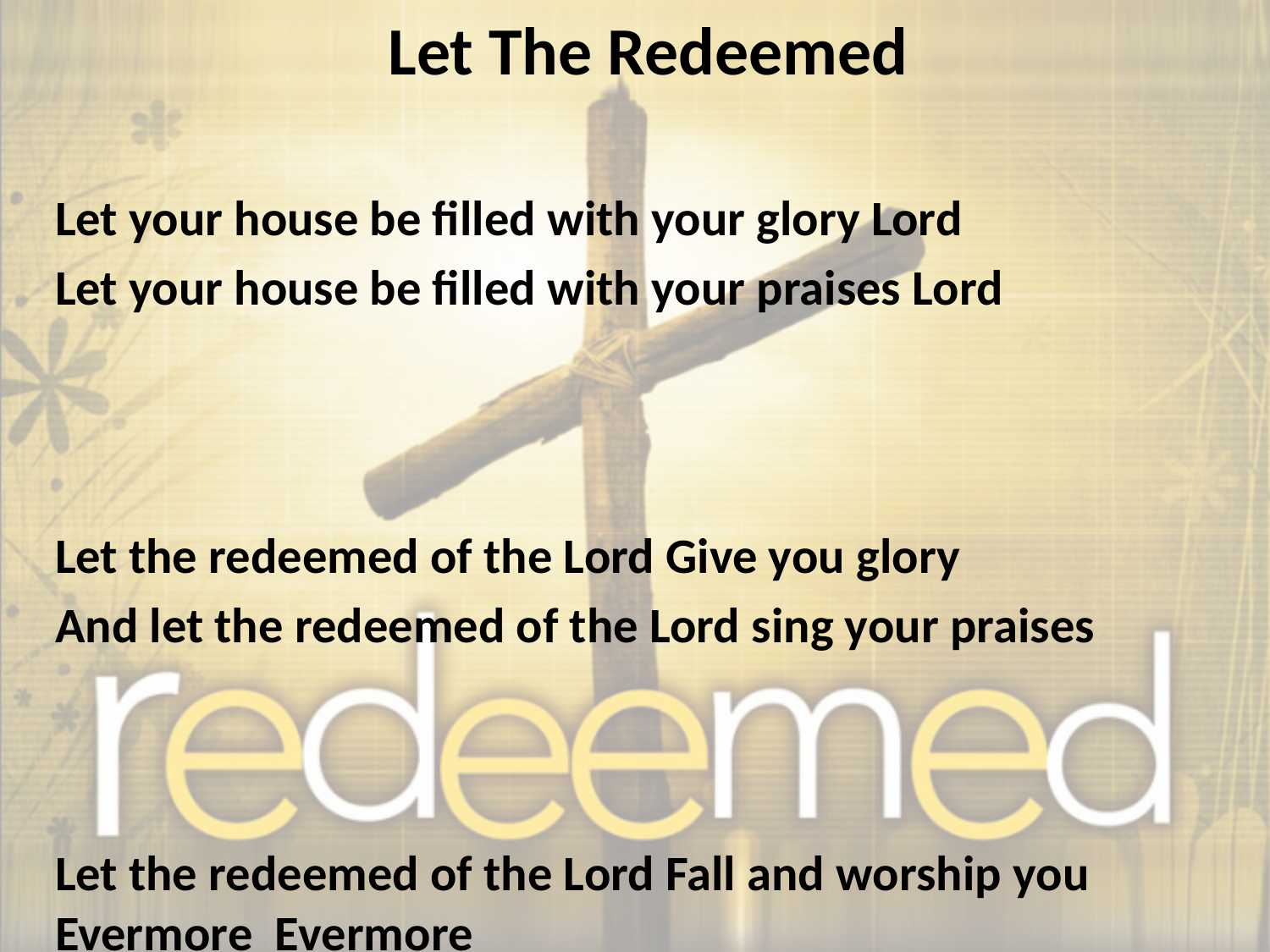

# Let The Redeemed
Let your house be filled with your glory Lord
Let your house be filled with your praises Lord

Let the redeemed of the Lord Give you glory
And let the redeemed of the Lord sing your praises
Let the redeemed of the Lord Fall and worship you
Evermore  Evermore